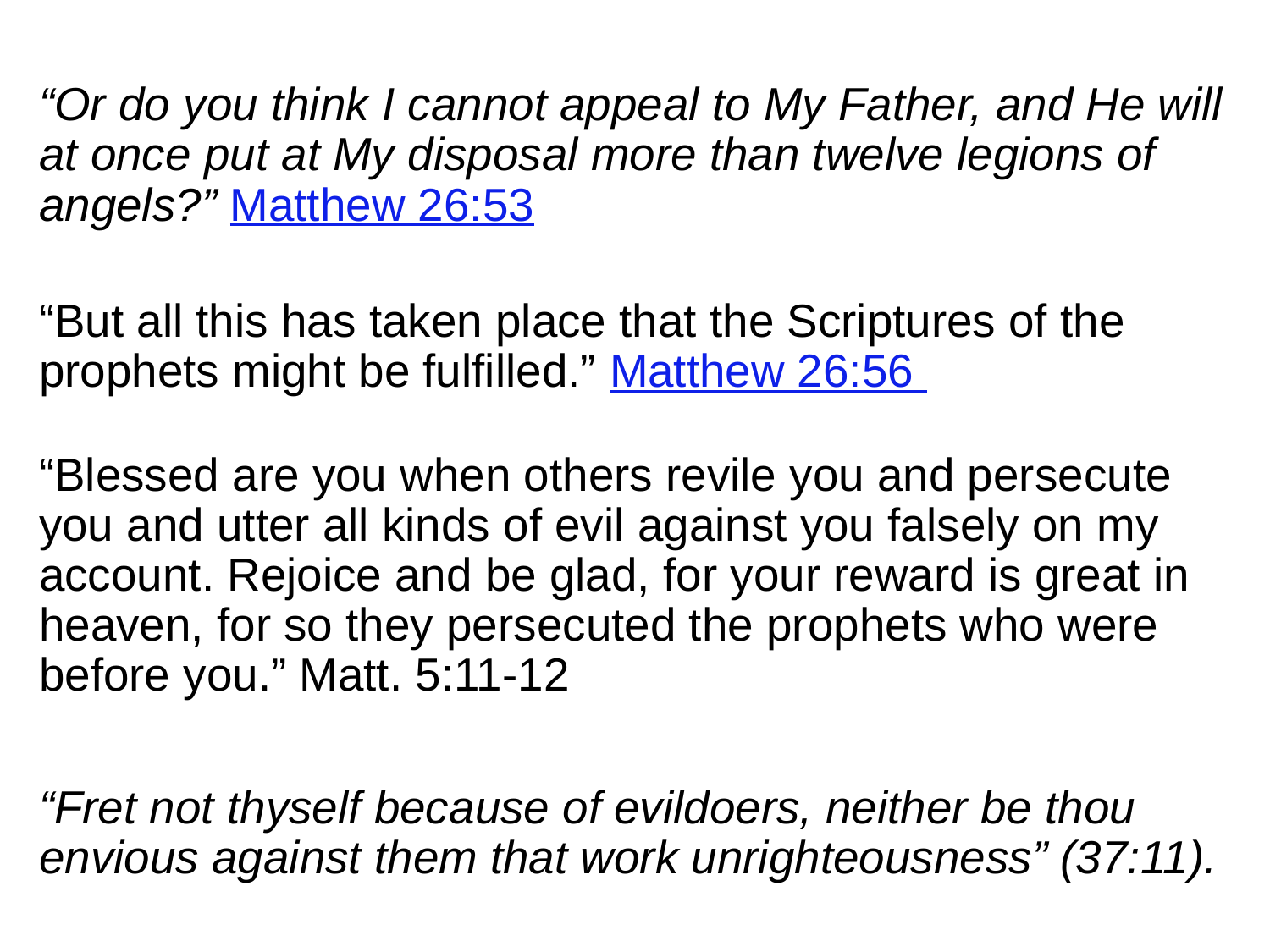

“Or do you think I cannot appeal to My Father, and He will at once put at My disposal more than twelve legions of angels?” Matthew 26:53

“But all this has taken place that the Scriptures of the prophets might be fulfilled.” Matthew 26:56

“Blessed are you when others revile you and persecute you and utter all kinds of evil against you falsely on my account. Rejoice and be glad, for your reward is great in heaven, for so they persecuted the prophets who were before you.” Matt. 5:11-12

“Fret not thyself because of evildoers, neither be thou envious against them that work unrighteousness” (37:11).